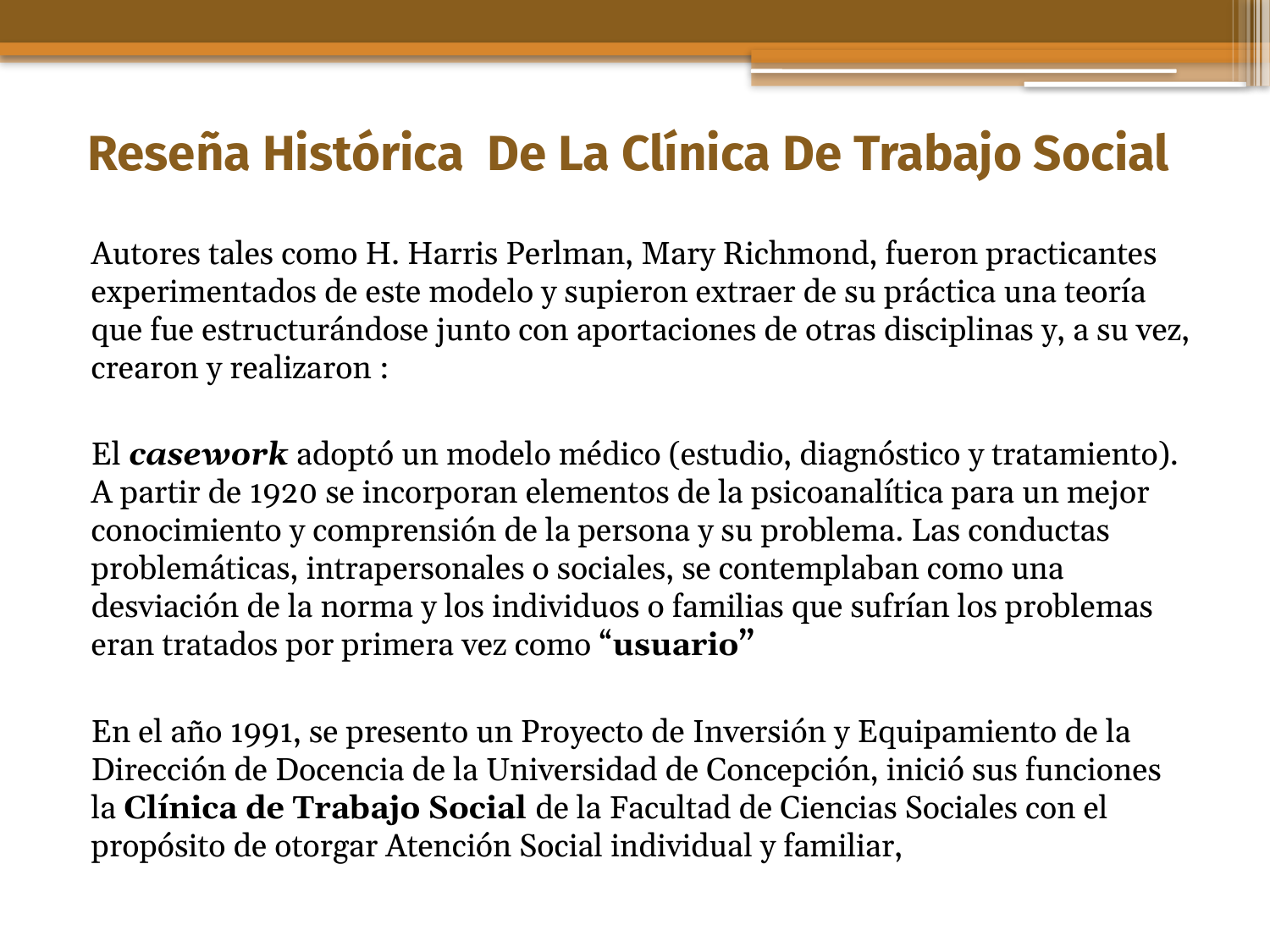

# Reseña Histórica  De La Clínica De Trabajo Social
Autores tales como H. Harris Perlman, Mary Richmond, fueron practicantes experimentados de este modelo y supieron extraer de su práctica una teoría que fue estructurándose junto con aportaciones de otras disciplinas y, a su vez, crearon y realizaron :

El casework adoptó un modelo médico (estudio, diagnóstico y tratamiento). A partir de 1920 se incorporan elementos de la psicoanalítica para un mejor conocimiento y comprensión de la persona y su problema. Las conductas problemáticas, intrapersonales o sociales, se contemplaban como una desviación de la norma y los individuos o familias que sufrían los problemas eran tratados por primera vez como “usuario”

En el año 1991, se presento un Proyecto de Inversión y Equipamiento de la Dirección de Docencia de la Universidad de Concepción, inició sus funciones la Clínica de Trabajo Social de la Facultad de Ciencias Sociales con el propósito de otorgar Atención Social individual y familiar,